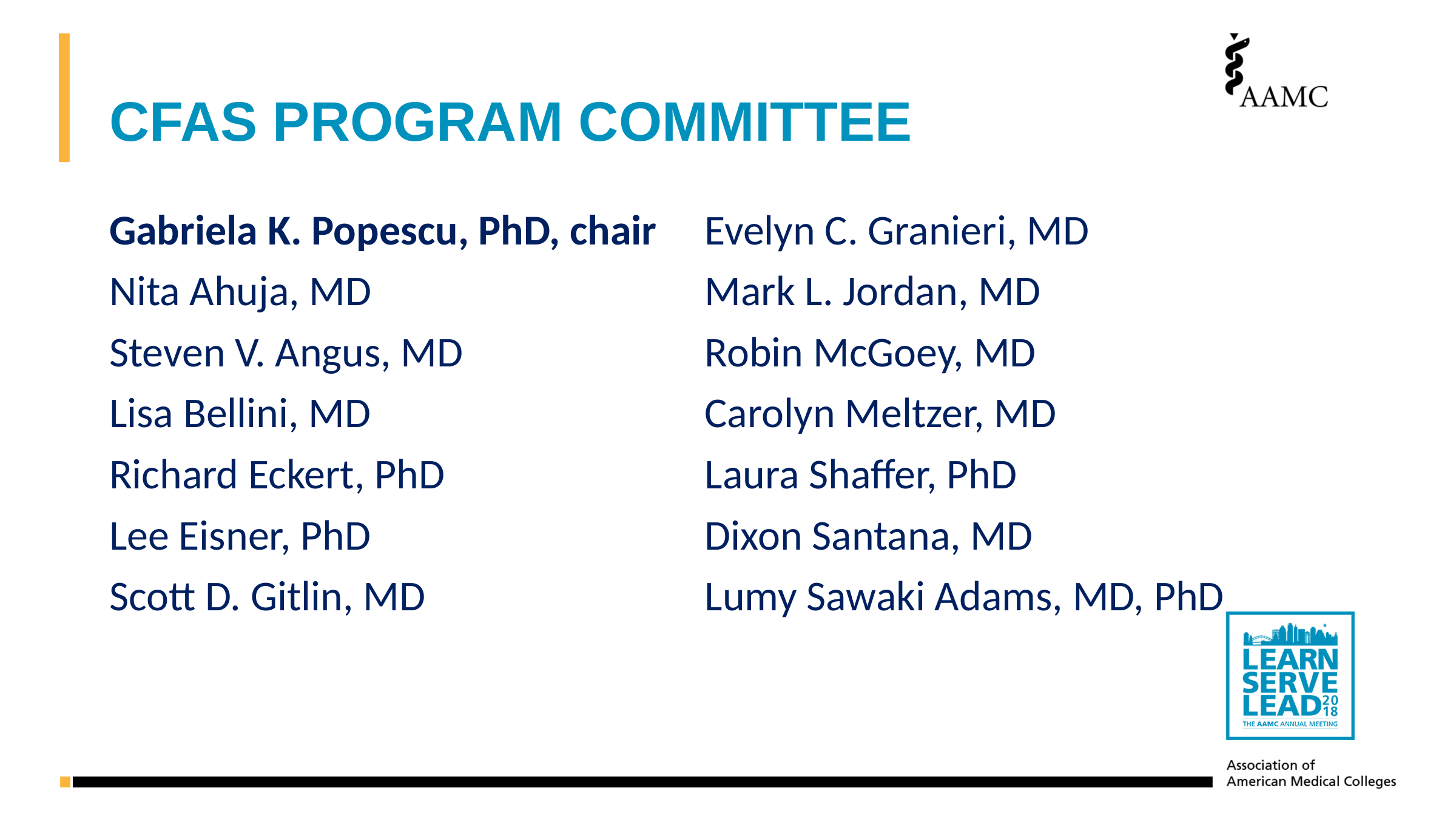

# CFAS PROGRAM COMMITTEE
Gabriela K. Popescu, PhD, chair
Nita Ahuja, MD
Steven V. Angus, MD
Lisa Bellini, MD
Richard Eckert, PhD
Lee Eisner, PhD
Scott D. Gitlin, MD

Evelyn C. Granieri, MD
Mark L. Jordan, MD
Robin McGoey, MD
Carolyn Meltzer, MD
Laura Shaffer, PhD
Dixon Santana, MD
Lumy Sawaki Adams, MD, PhD